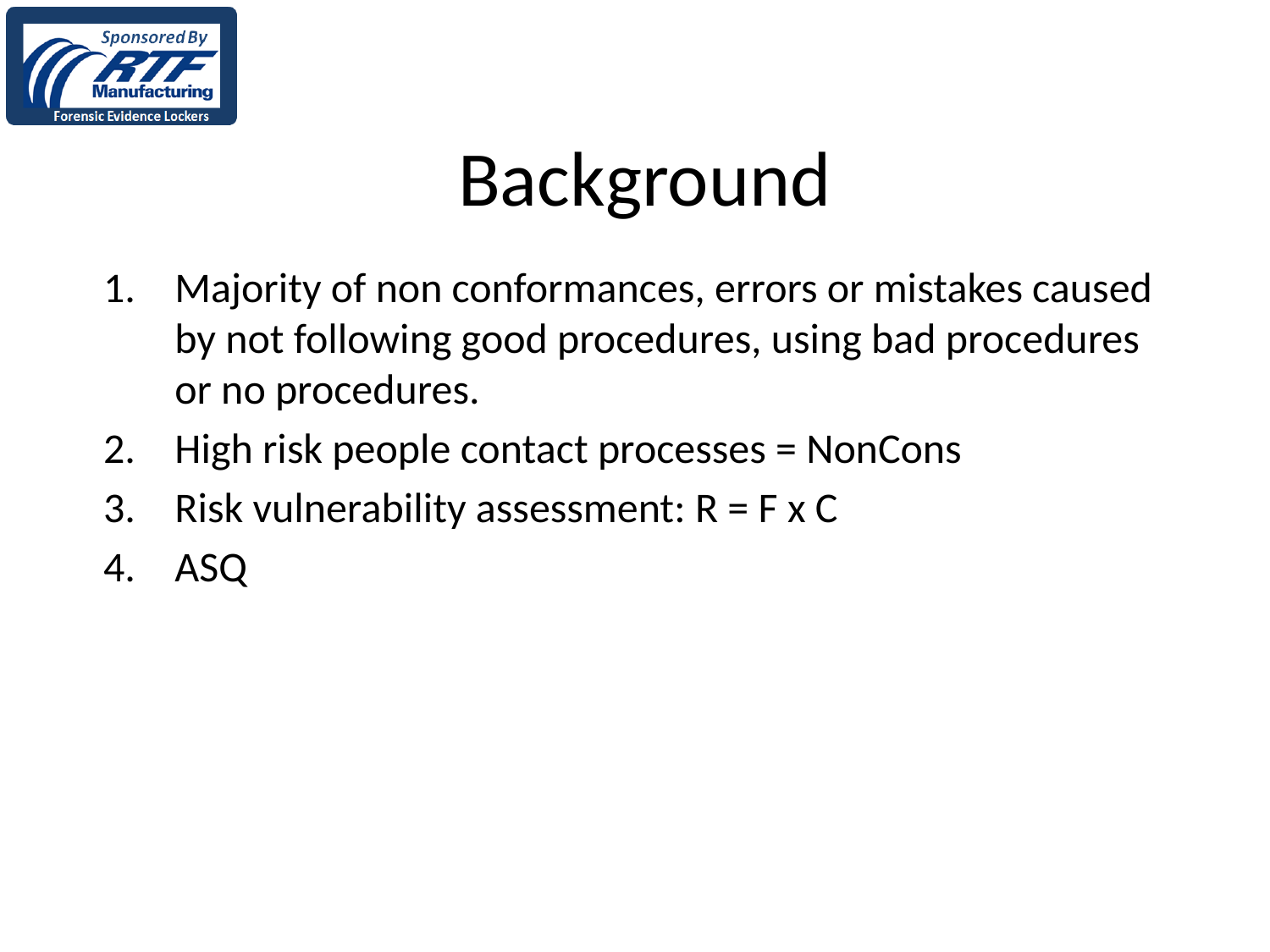

# Background
Majority of non conformances, errors or mistakes caused by not following good procedures, using bad procedures or no procedures.
High risk people contact processes = NonCons
Risk vulnerability assessment: R = F x C
ASQ